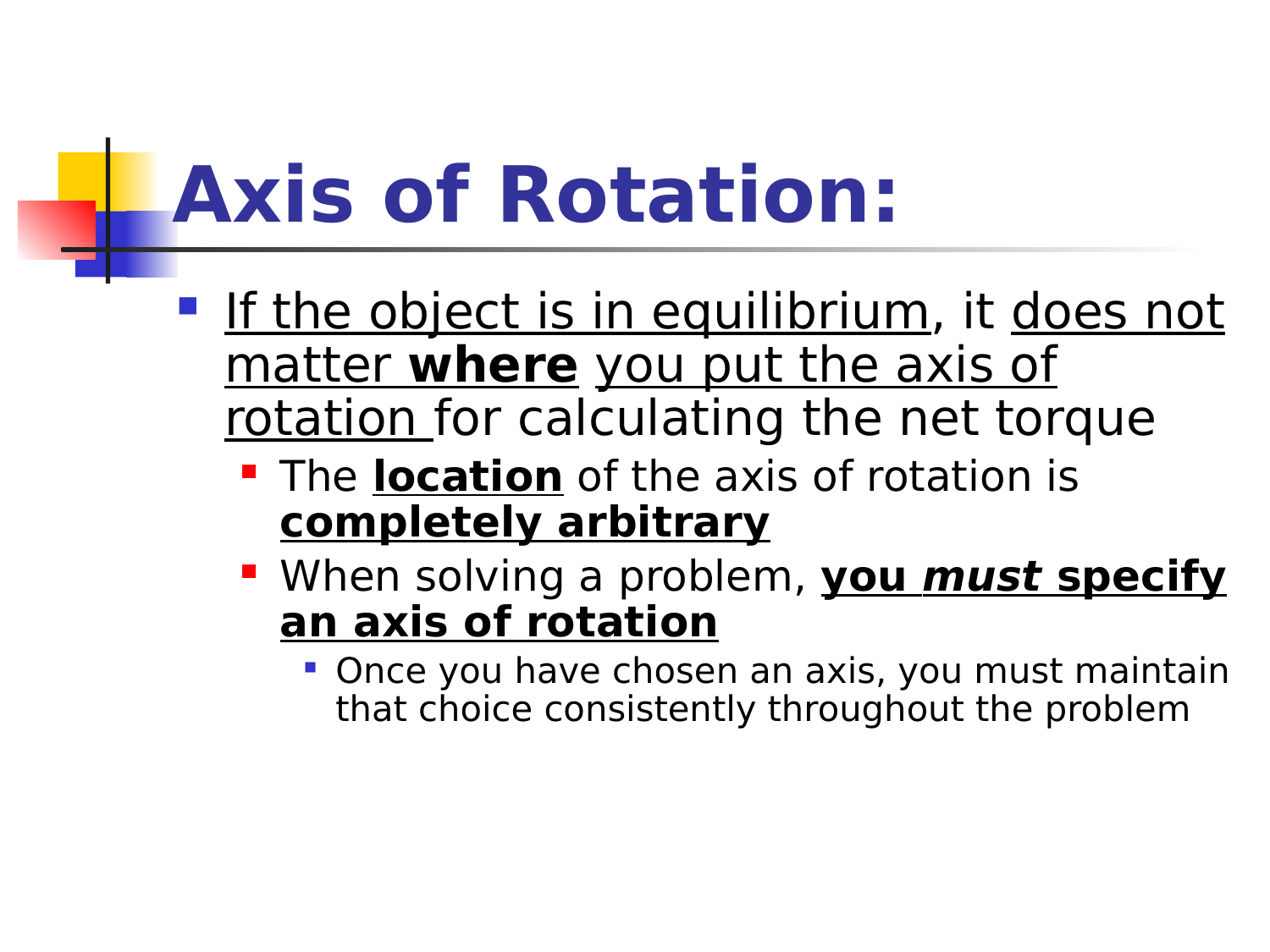

# Axis of Rotation:
If the object is in equilibrium, it does not matter where you put the axis of rotation for calculating the net torque
The location of the axis of rotation is completely arbitrary
When solving a problem, you must specify an axis of rotation
Once you have chosen an axis, you must maintain that choice consistently throughout the problem